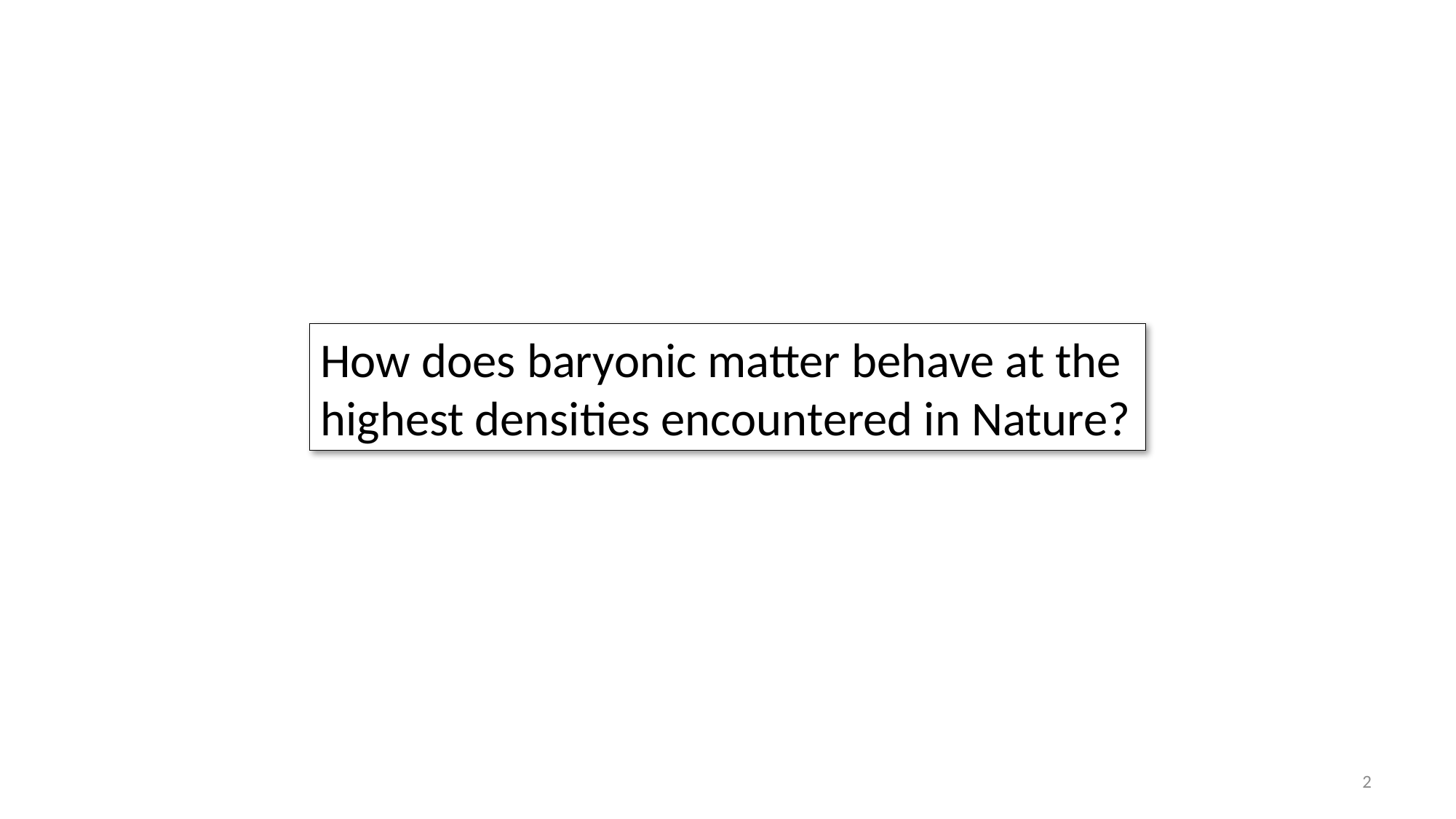

How does baryonic matter behave at the highest densities encountered in Nature?
2